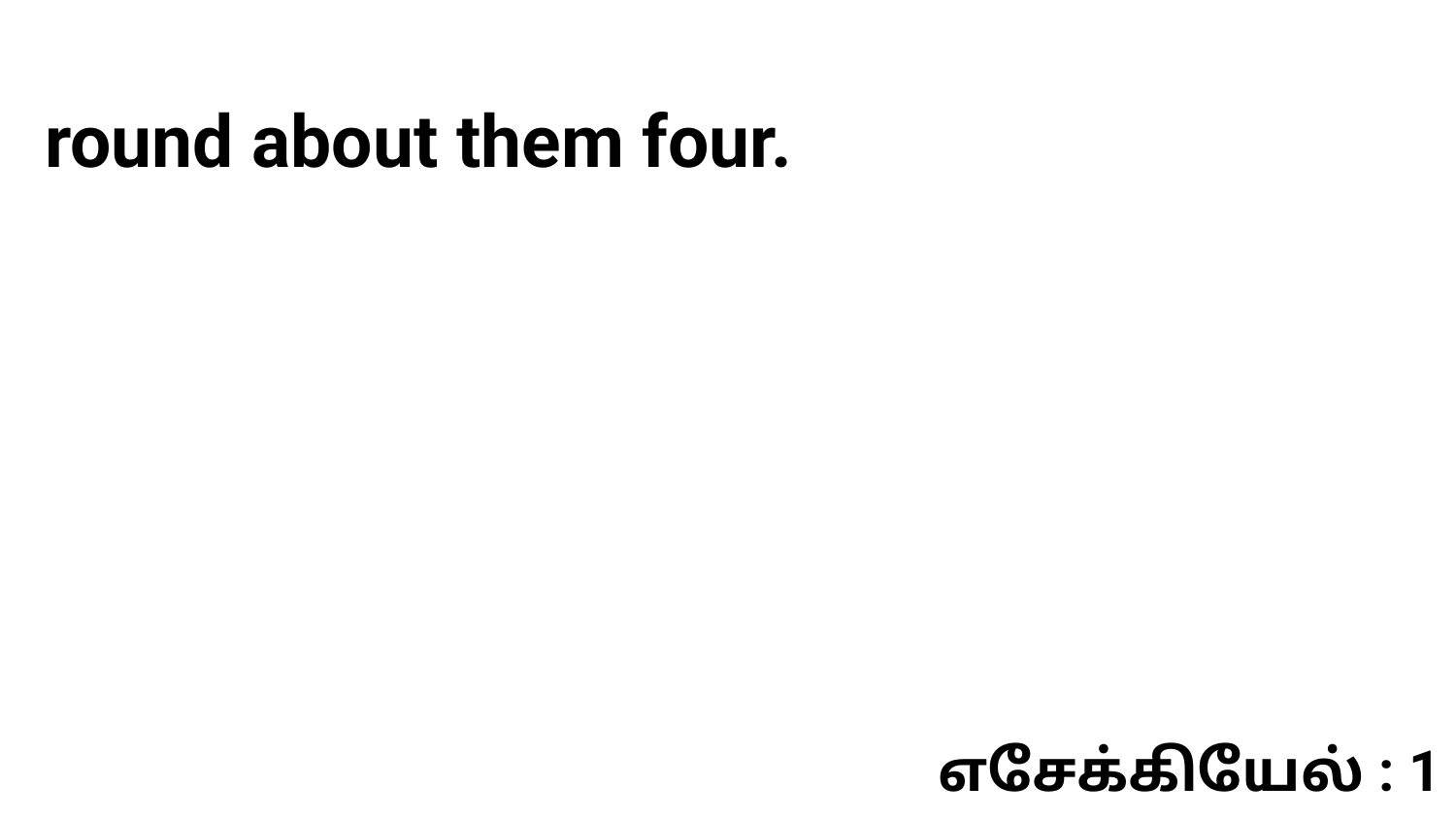

round about them four.
எசேக்கியேல் : 1